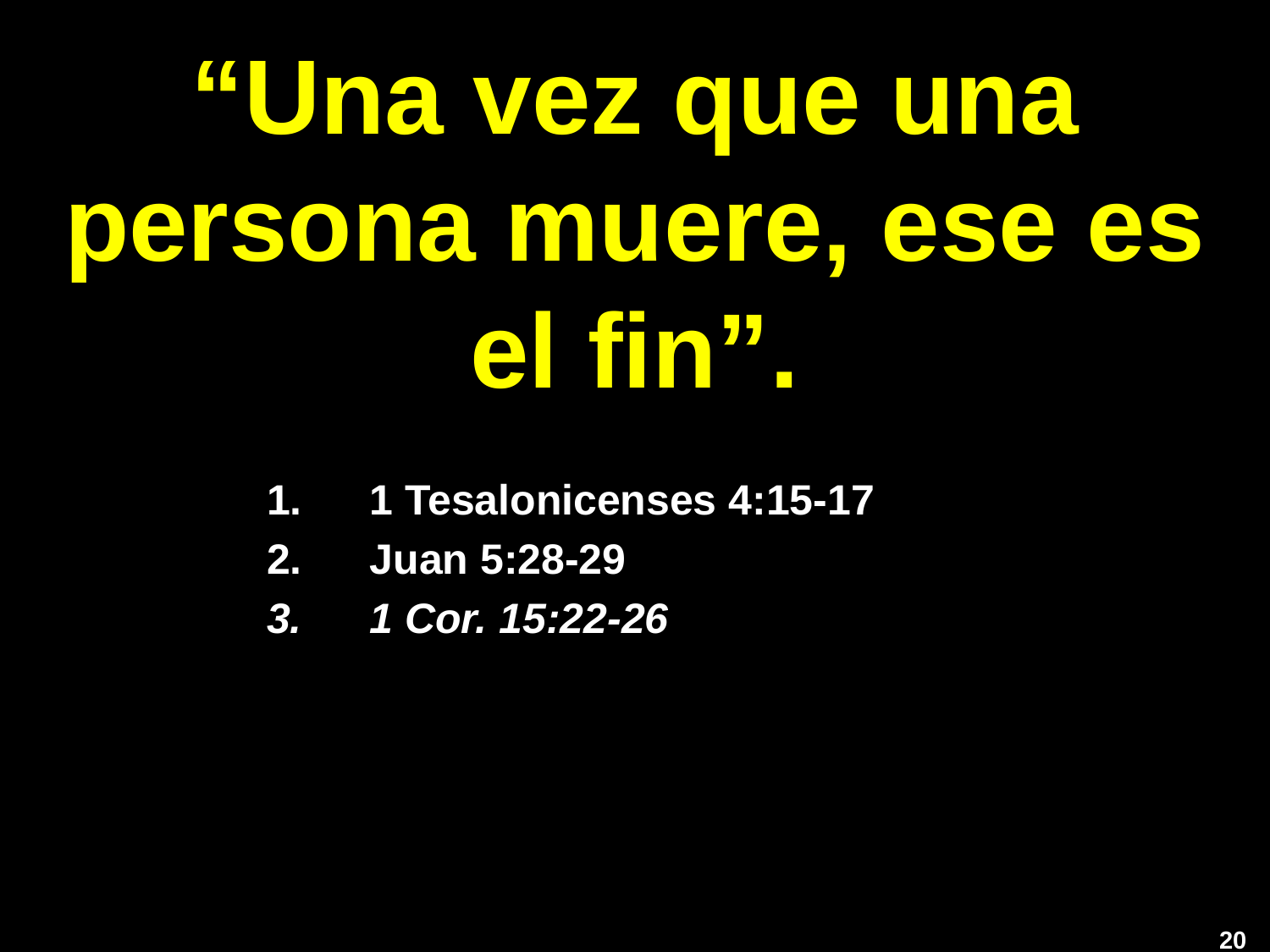

# “Una vez que una persona muere, ese es el fin”.
1 Tesalonicenses 4:15-17
Juan 5:28-29
1 Cor. 15:22-26

208